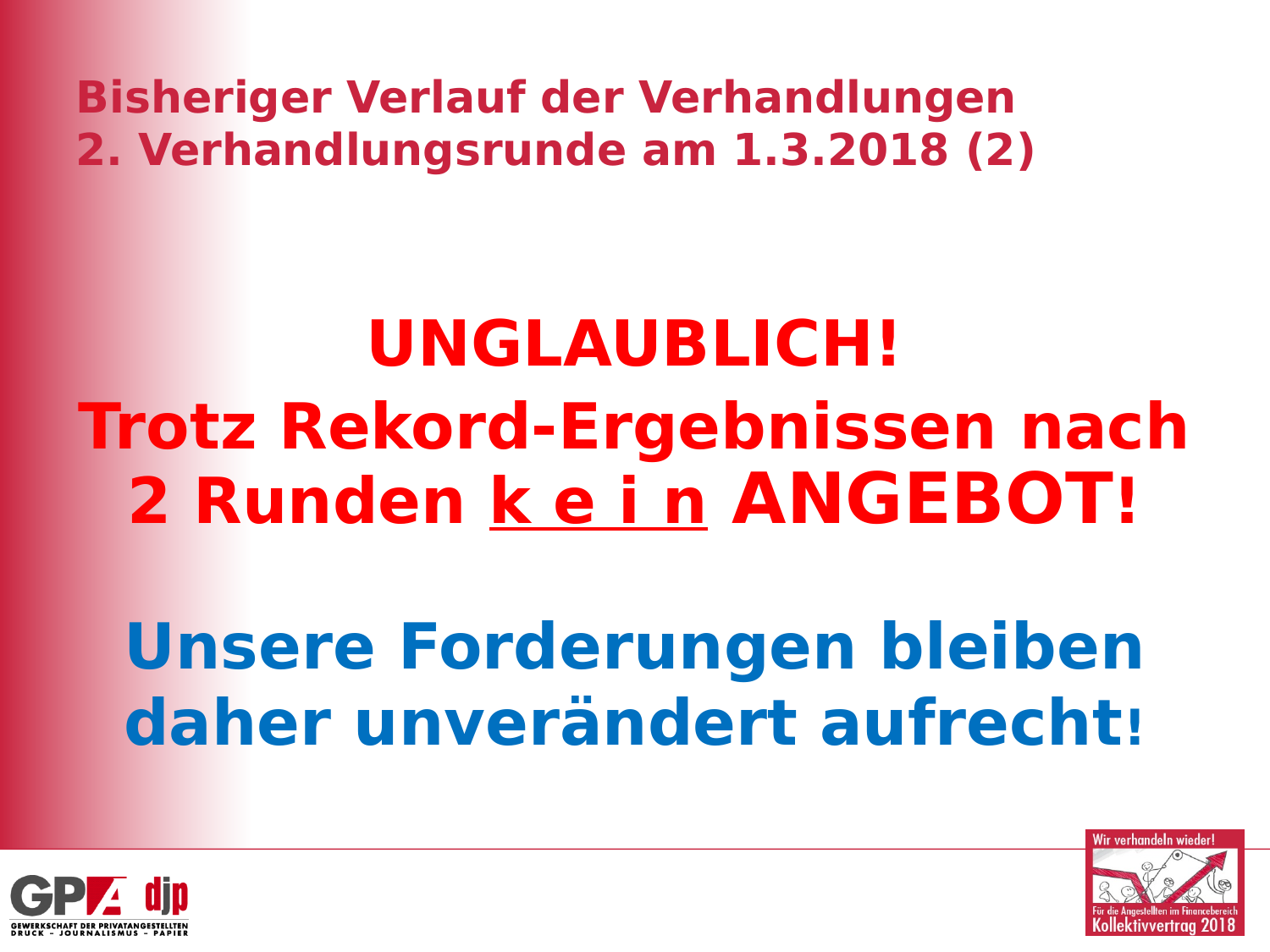

Bisheriger Verlauf der Verhandlungen
2. Verhandlungsrunde am 1.3.2018 (2)

UNGLAUBLICH!
Trotz Rekord-Ergebnissen nach 2 Runden k e i n ANGEBOT!

Unsere Forderungen bleiben daher unverändert aufrecht!